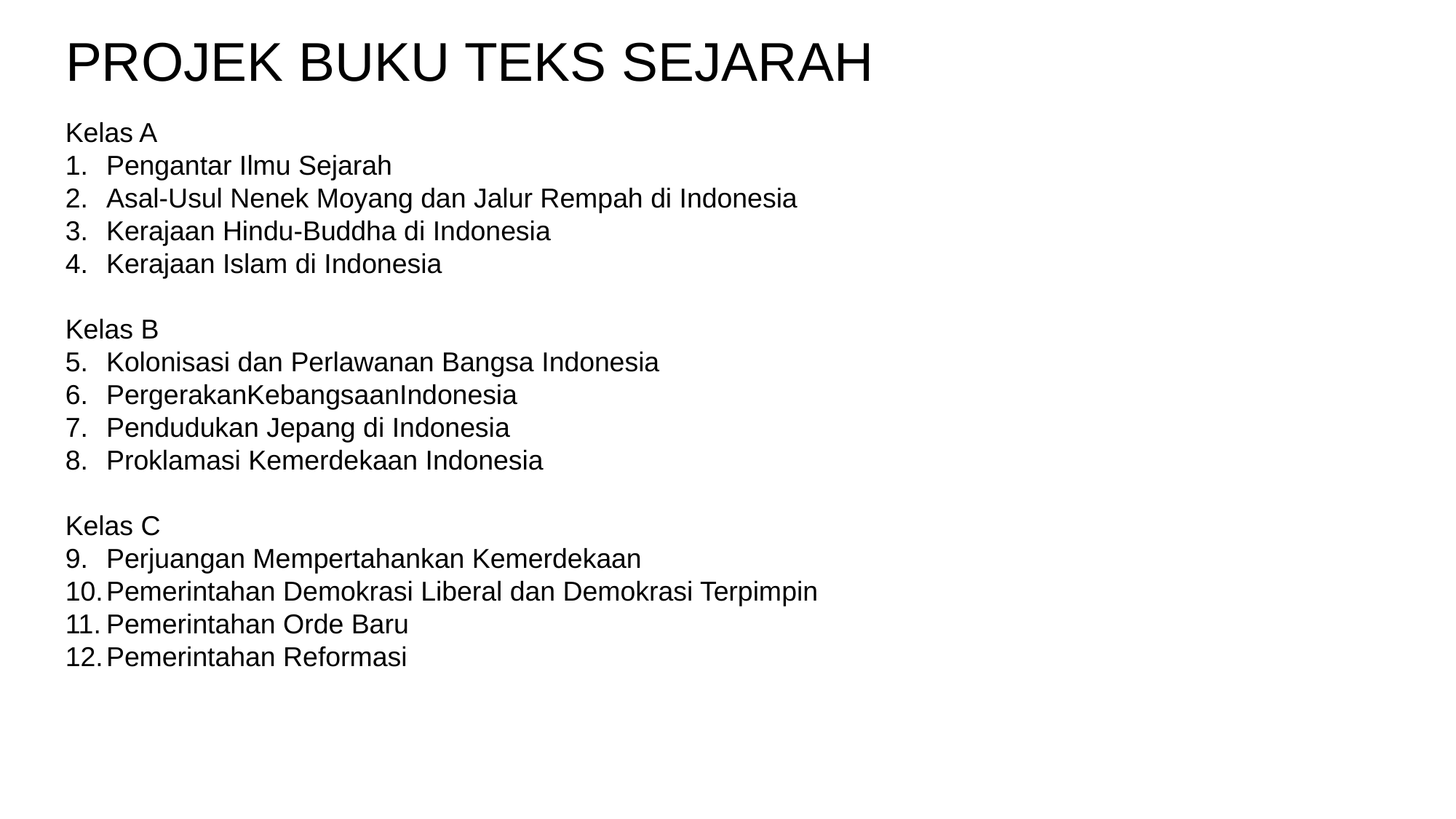

# PROJEK BUKU TEKS SEJARAH
Kelas A
Pengantar Ilmu Sejarah
Asal-Usul Nenek Moyang dan Jalur Rempah di Indonesia
Kerajaan Hindu-Buddha di Indonesia
Kerajaan Islam di Indonesia

Kelas B
Kolonisasi dan Perlawanan Bangsa Indonesia
PergerakanKebangsaanIndonesia
Pendudukan Jepang di Indonesia
Proklamasi Kemerdekaan Indonesia

Kelas C
Perjuangan Mempertahankan Kemerdekaan
Pemerintahan Demokrasi Liberal dan Demokrasi Terpimpin
Pemerintahan Orde Baru
Pemerintahan Reformasi